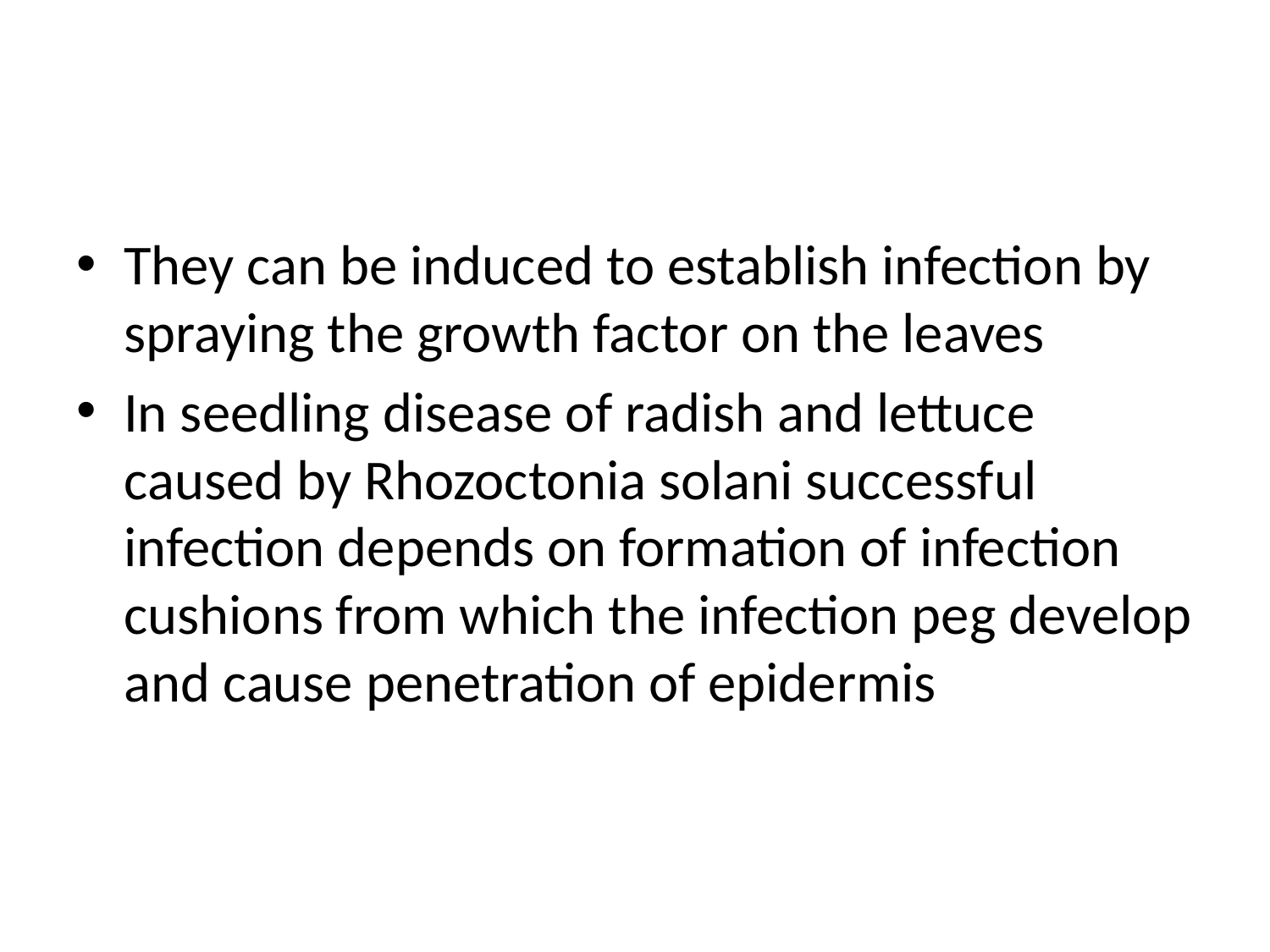

#
They can be induced to establish infection by spraying the growth factor on the leaves
In seedling disease of radish and lettuce caused by Rhozoctonia solani successful infection depends on formation of infection cushions from which the infection peg develop and cause penetration of epidermis